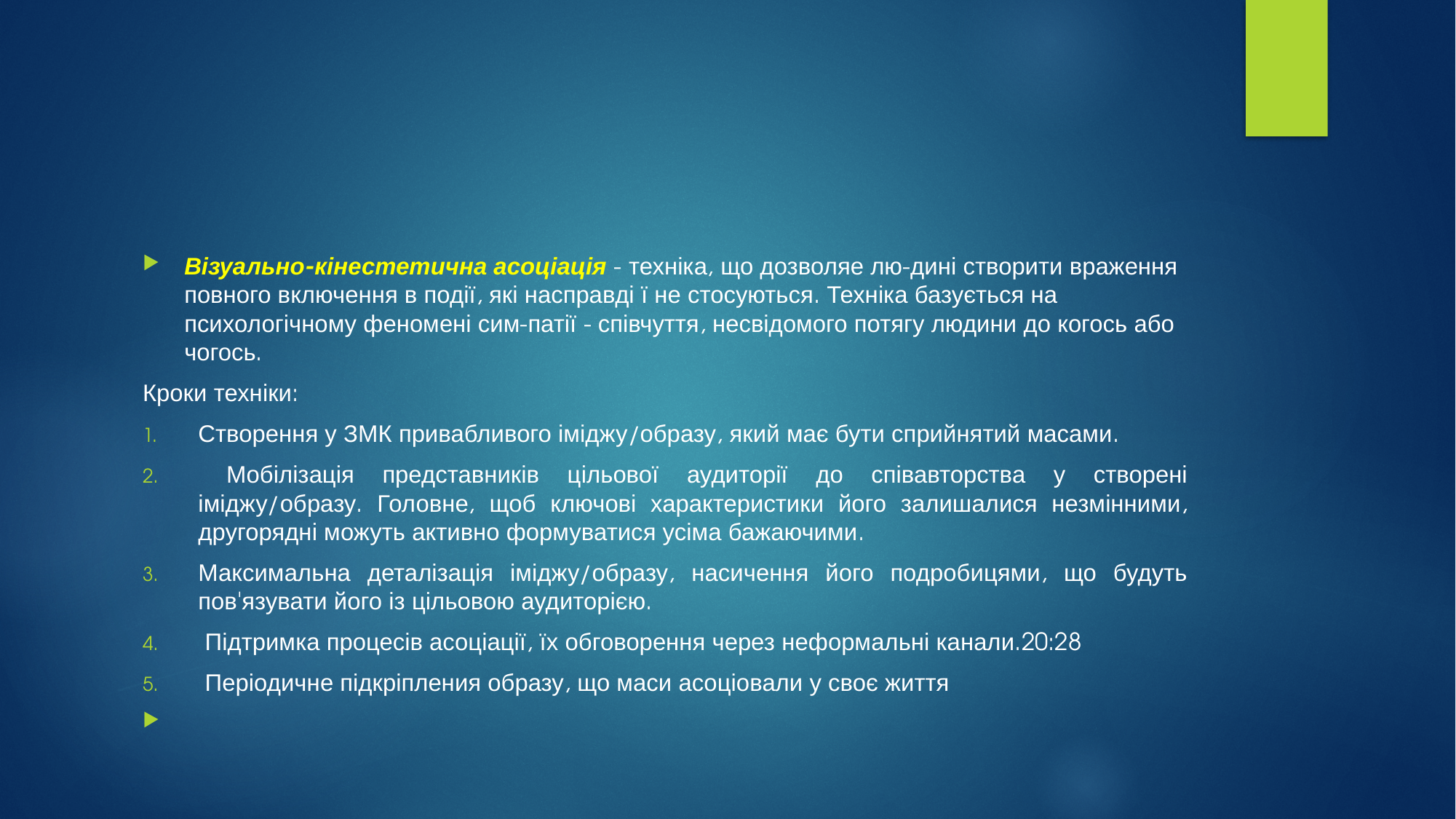

#
Візуально-кінестетична асоціація - техніка, що дозволяе лю-дині створити враження повного включення в події, які насправді ї не стосуються. Техніка базується на психологічному феномені сим-патії - співчуття, несвідомого потягу людини до когось або чогось.
Кроки техніки:
Створення у ЗМК привабливого іміджу/образу, який має бути сприйнятий масами.
 Мобілізація представників цільової аудиторії до співавторства у створені іміджу/образу. Головне, щоб ключові характеристики його залишалися незмінними, другорядні можуть активно формуватися усіма бажаючими.
Максимальна деталізація іміджу/образу, насичення його подробицями, що будуть пов'язувати його із цільовою аудиторією.
 Підтримка процесів асоціації, їх обговорення через неформальні канали.20:28
 Періодичне підкріпления образу, що маси асоціовали у своє життя